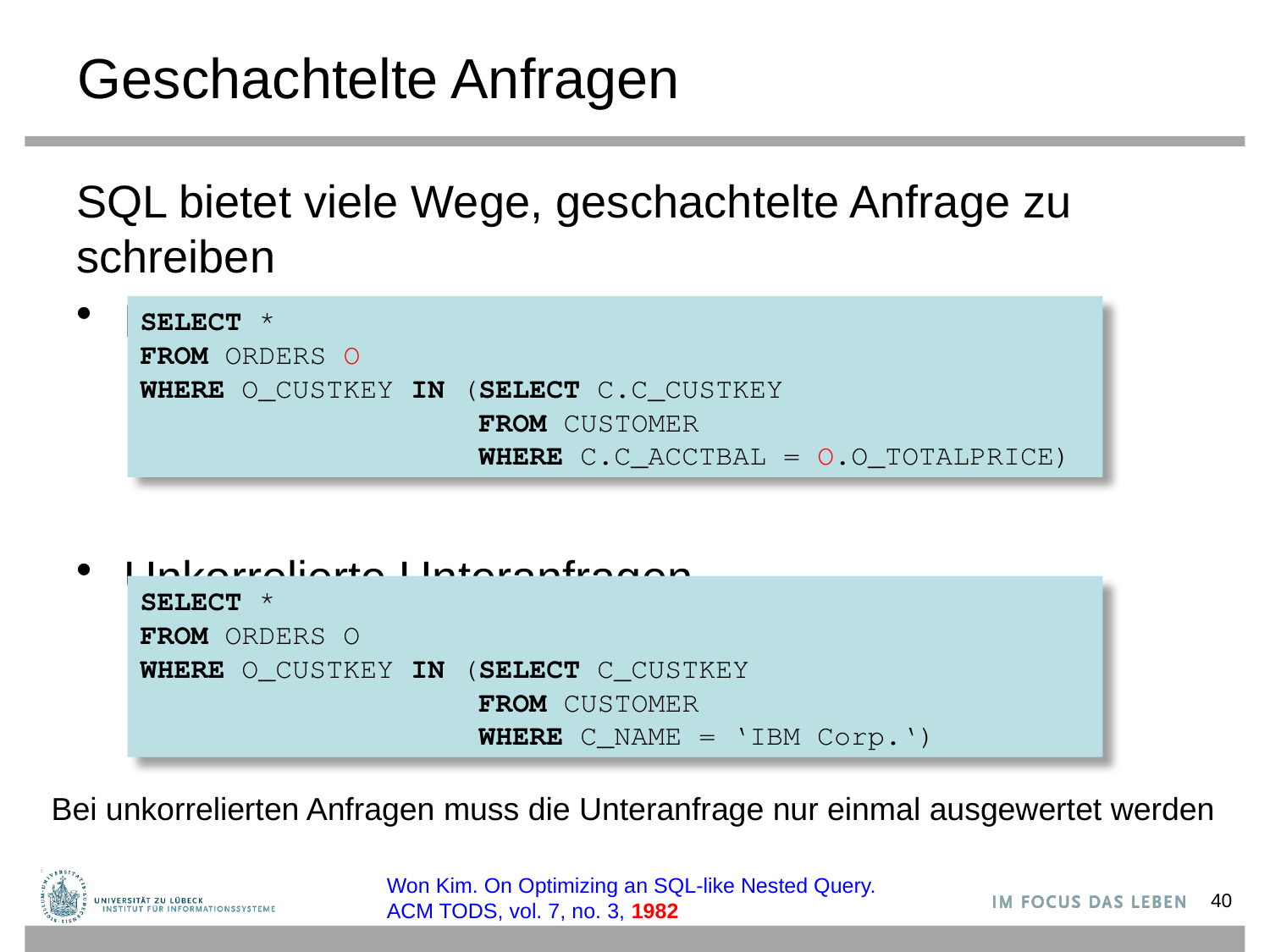

# Geschachtelte Anfragen
SQL bietet viele Wege, geschachtelte Anfrage zu schreiben
Korrelierte Unteranfragen

Unkorrelierte Unteranfragen
SELECT *
FROM ORDERS O
WHERE O_CUSTKEY IN (SELECT C.C_CUSTKEY
                    FROM CUSTOMER
                    WHERE C.C_ACCTBAL = O.O_TOTALPRICE)
SELECT *
FROM ORDERS O
WHERE O_CUSTKEY IN (SELECT C_CUSTKEY
                    FROM CUSTOMER
                    WHERE C_NAME = ‘IBM Corp.‘)
Bei unkorrelierten Anfragen muss die Unteranfrage nur einmal ausgewertet werden

Won Kim. On Optimizing an SQL-like Nested Query.
ACM TODS, vol. 7, no. 3, 1982
40